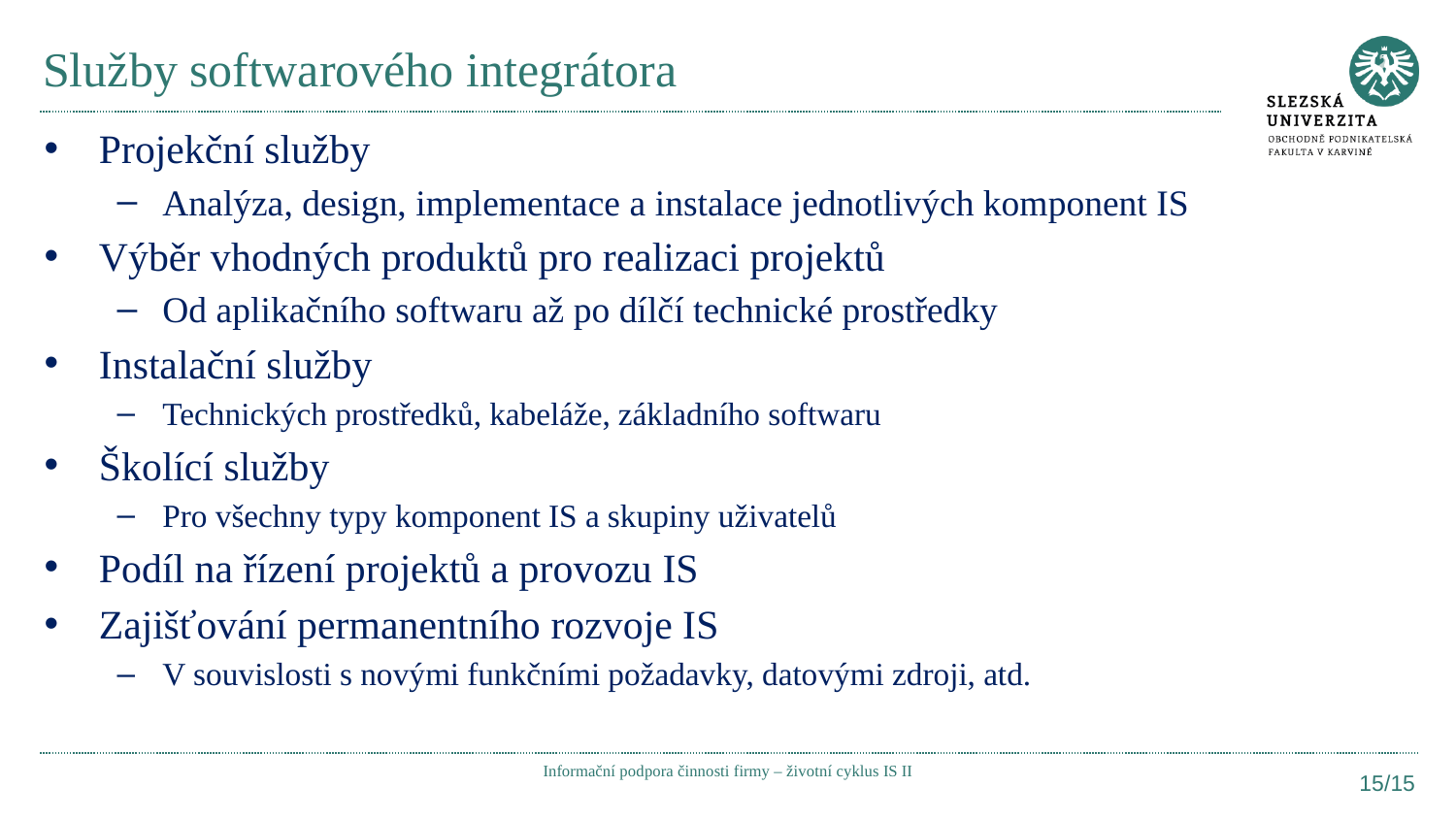

# Služby softwarového integrátora
Projekční služby
Analýza, design, implementace a instalace jednotlivých komponent IS
Výběr vhodných produktů pro realizaci projektů
Od aplikačního softwaru až po dílčí technické prostředky
Instalační služby
Technických prostředků, kabeláže, základního softwaru
Školící služby
Pro všechny typy komponent IS a skupiny uživatelů
Podíl na řízení projektů a provozu IS
Zajišťování permanentního rozvoje IS
V souvislosti s novými funkčními požadavky, datovými zdroji, atd.
Informační podpora činnosti firmy – životní cyklus IS II
15/15